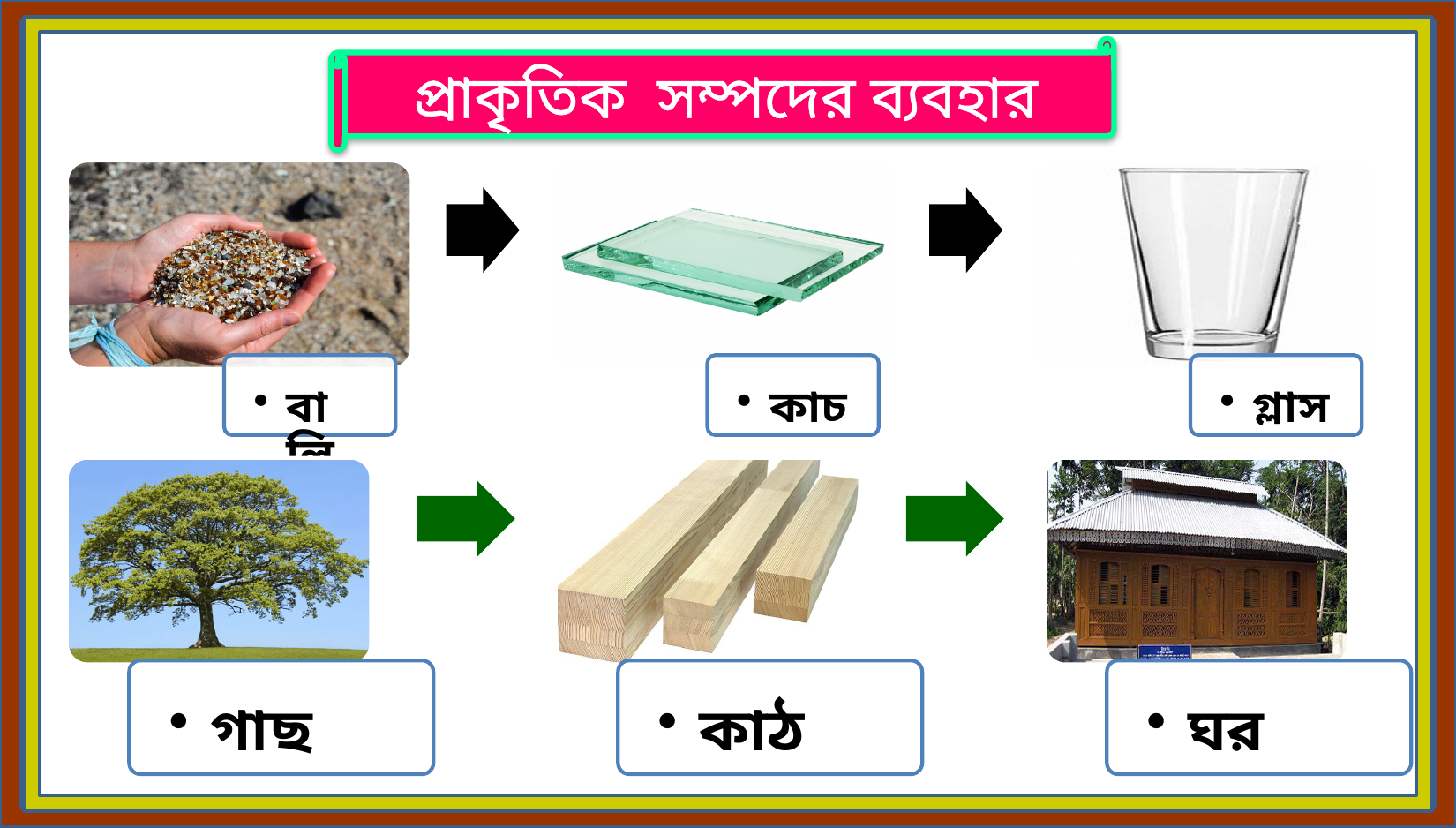

প্রাকৃতিক  সম্পদের ব্যবহার

বালি

কাচ

গ্লাস

গাছ

কাঠ

ঘর